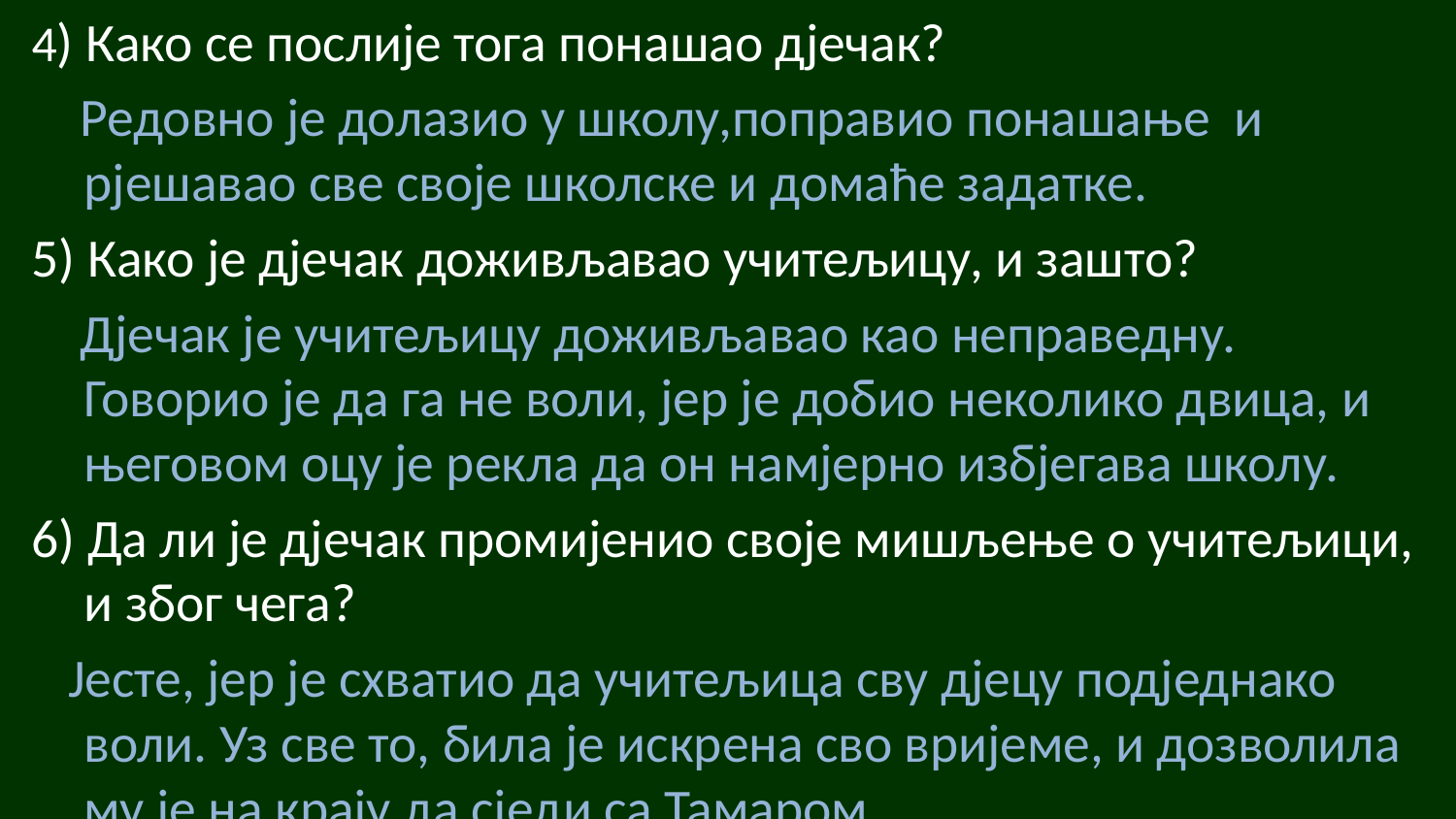

4) Како се послије тога понашао дјечак?
    Редовно је долазио у школу,поправио понашање  и рјешавао све своје школске и домаће задатке.
5) Како је дјечак доживљавао учитељицу, и зашто?
    Дјечак је учитељицу доживљавао као неправедну.  Говорио је да га не воли, јер је добио неколико двица, и његовом оцу је рекла да он намјерно избјегава школу.
6) Да ли је дјечак промијенио своје мишљење о учитељици, и због чега?
   Јесте, јер је схватио да учитељица сву дјецу подједнако воли. Уз све то, била је искрена сво вријеме, и дозволила му је на крају да сједи са Тамаром.